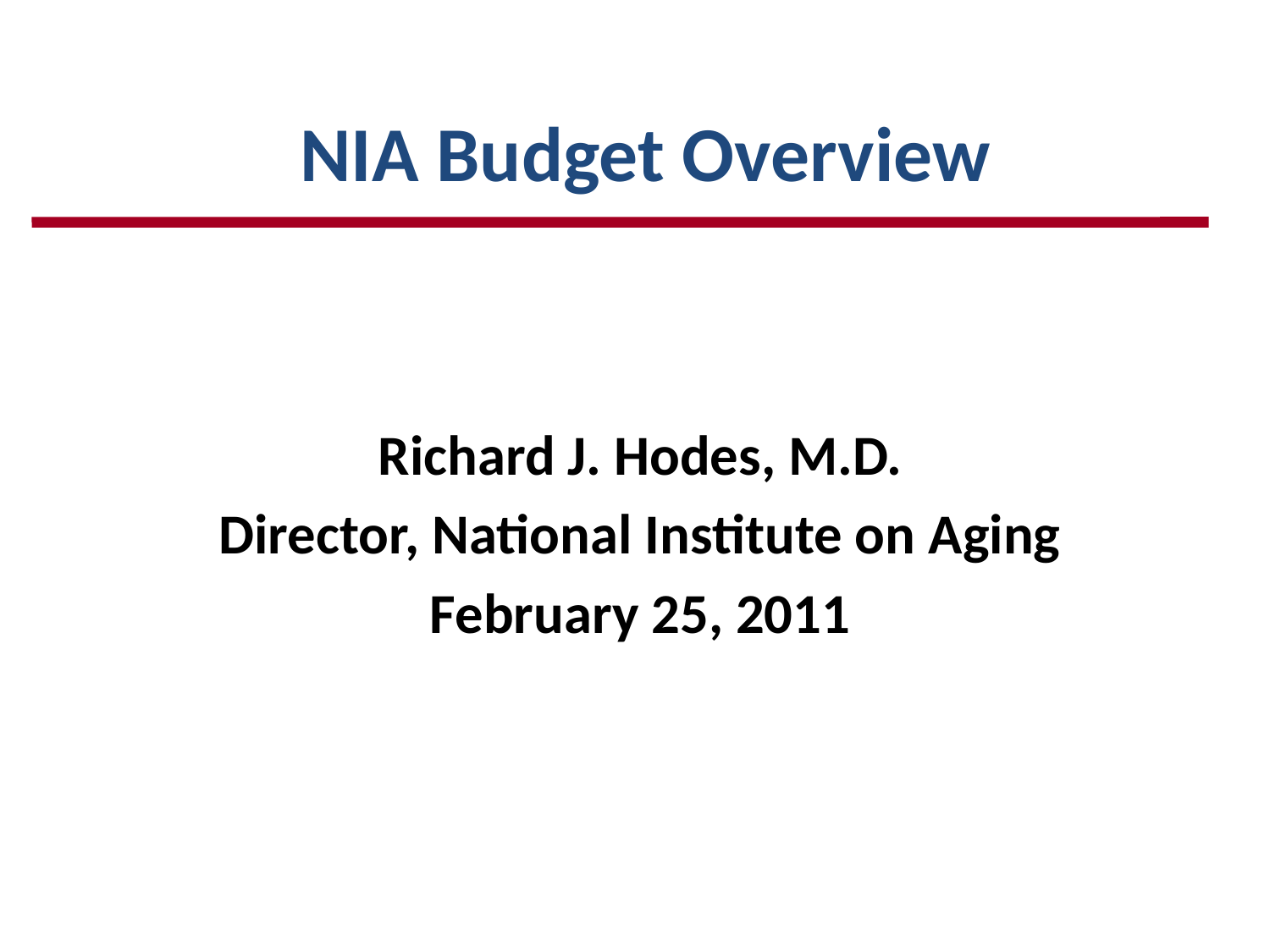

# NIA Budget Overview

Richard J. Hodes, M.D.
Director, National Institute on Aging
February 25, 2011